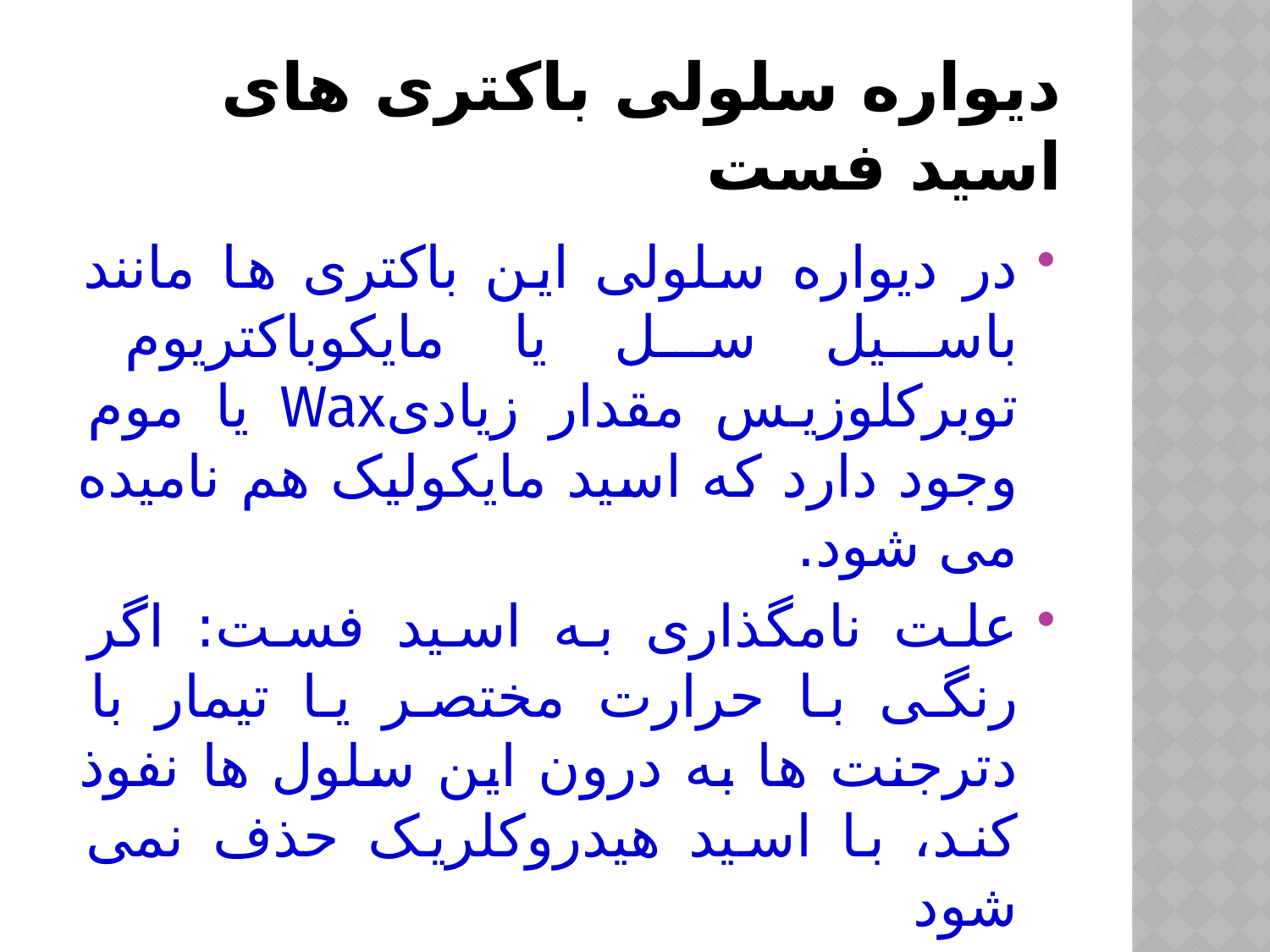

# دیواره سلولی باکتری های اسید فست
در دیواره سلولی این باکتری ها مانند باسیل سل یا مایکوباکتریوم توبرکلوزیس مقدار زیادیWax یا موم وجود دارد که اسید مایکولیک هم نامیده می شود.
علت نامگذاری به اسید فست: اگر رنگی با حرارت مختصر یا تیمار با دترجنت ها به درون این سلول ها نفوذ کند، با اسید هیدروکلریک حذف نمی شود
نفوذپذیری این دیواره به مواد هیدروفیل 1000-100 برابر کمتر از اشرشیاکلی است از همین رو رشد آهسته دارند.